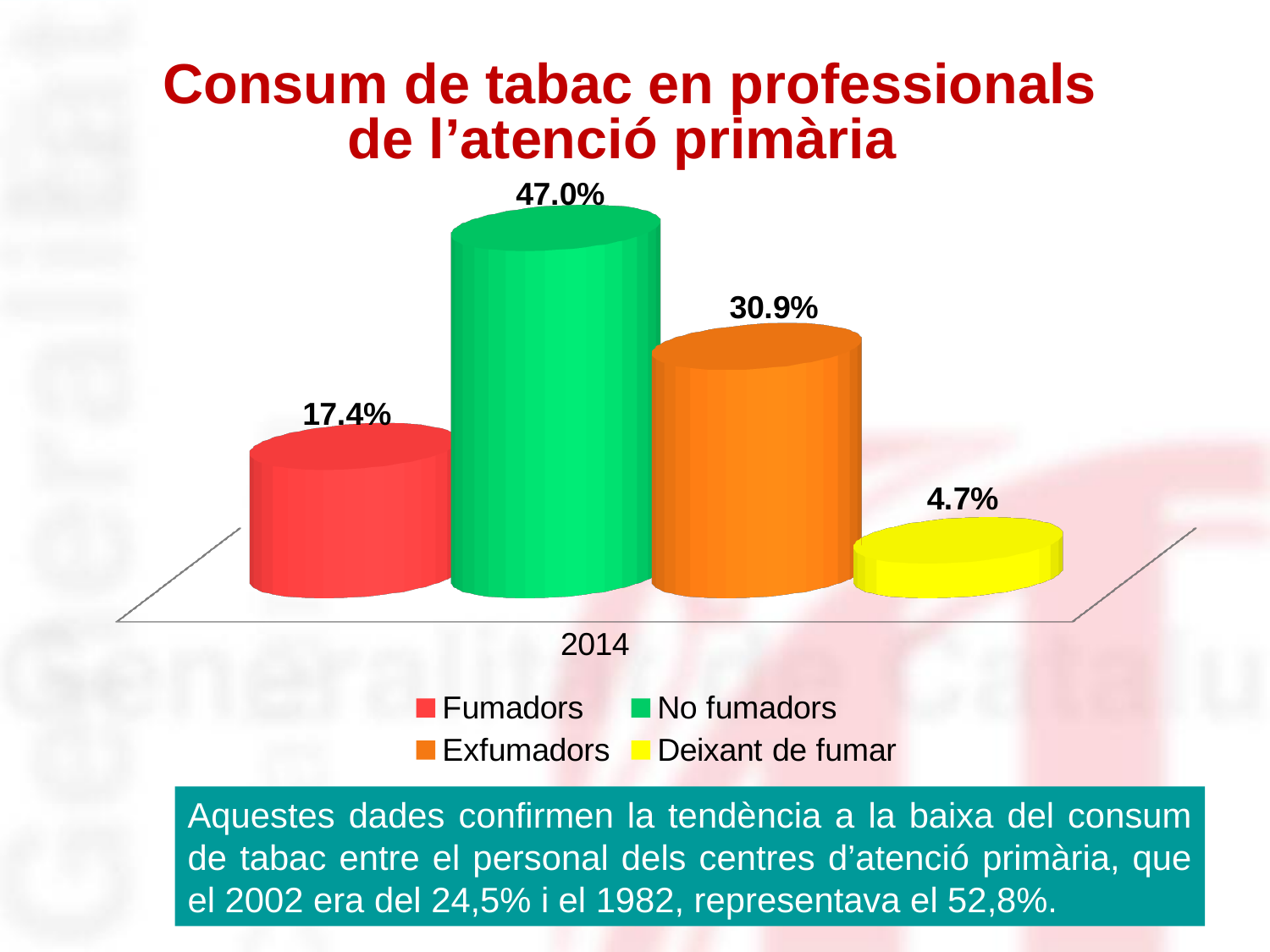

# Consum de tabac en professionals de l’atenció primària

[unsupported chart]

Aquestes dades confirmen la tendència a la baixa del consum de tabac entre el personal dels centres d’atenció primària, que el 2002 era del 24,5% i el 1982, representava el 52,8%.